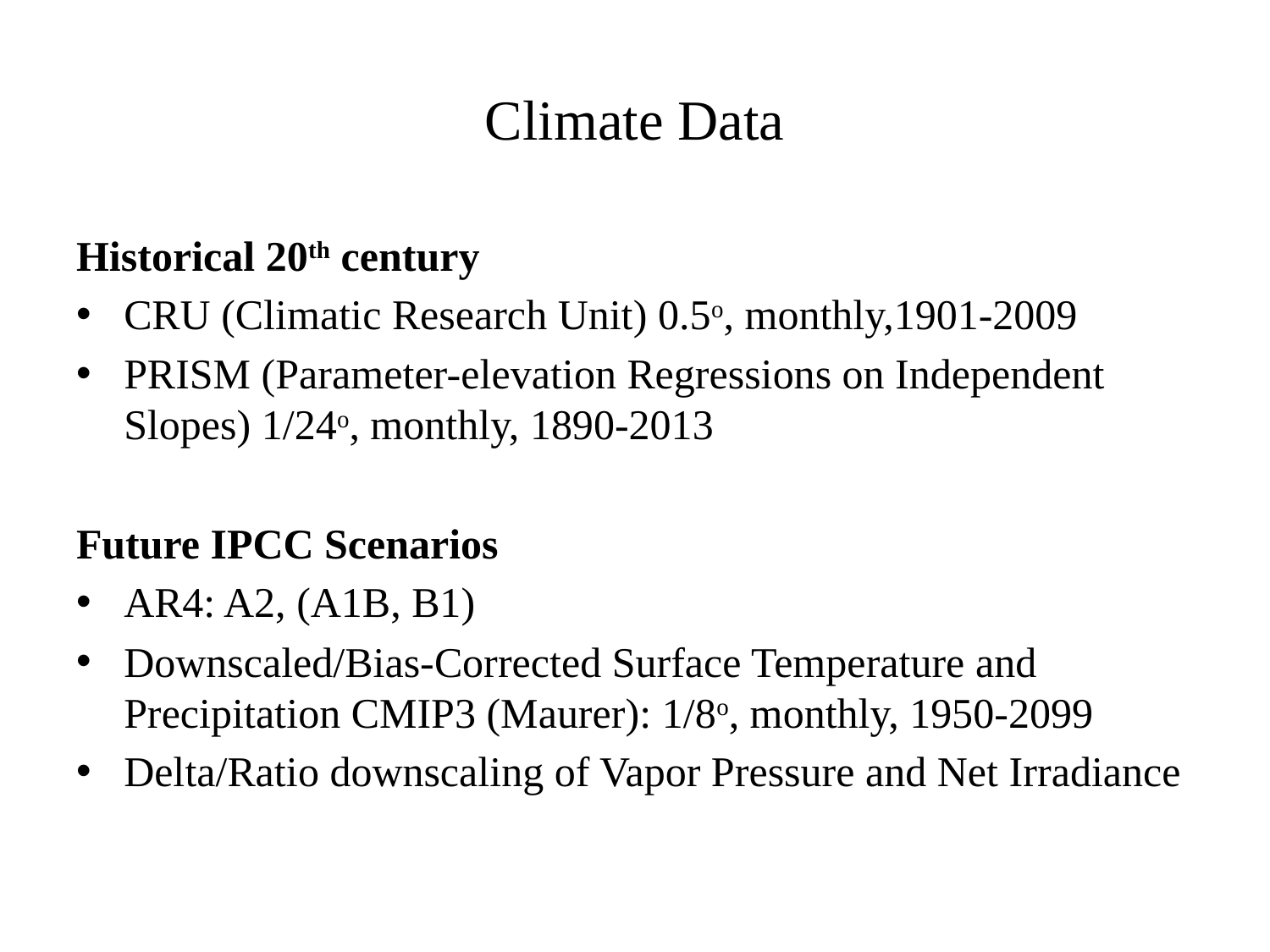

# Climate Data
Historical 20th century
CRU (Climatic Research Unit) 0.5o, monthly,1901-2009
PRISM (Parameter-elevation Regressions on Independent Slopes) 1/24o, monthly, 1890-2013

Future IPCC Scenarios
AR4: A2, (A1B, B1)
Downscaled/Bias-Corrected Surface Temperature and Precipitation CMIP3 (Maurer): 1/8o, monthly, 1950-2099
Delta/Ratio downscaling of Vapor Pressure and Net Irradiance